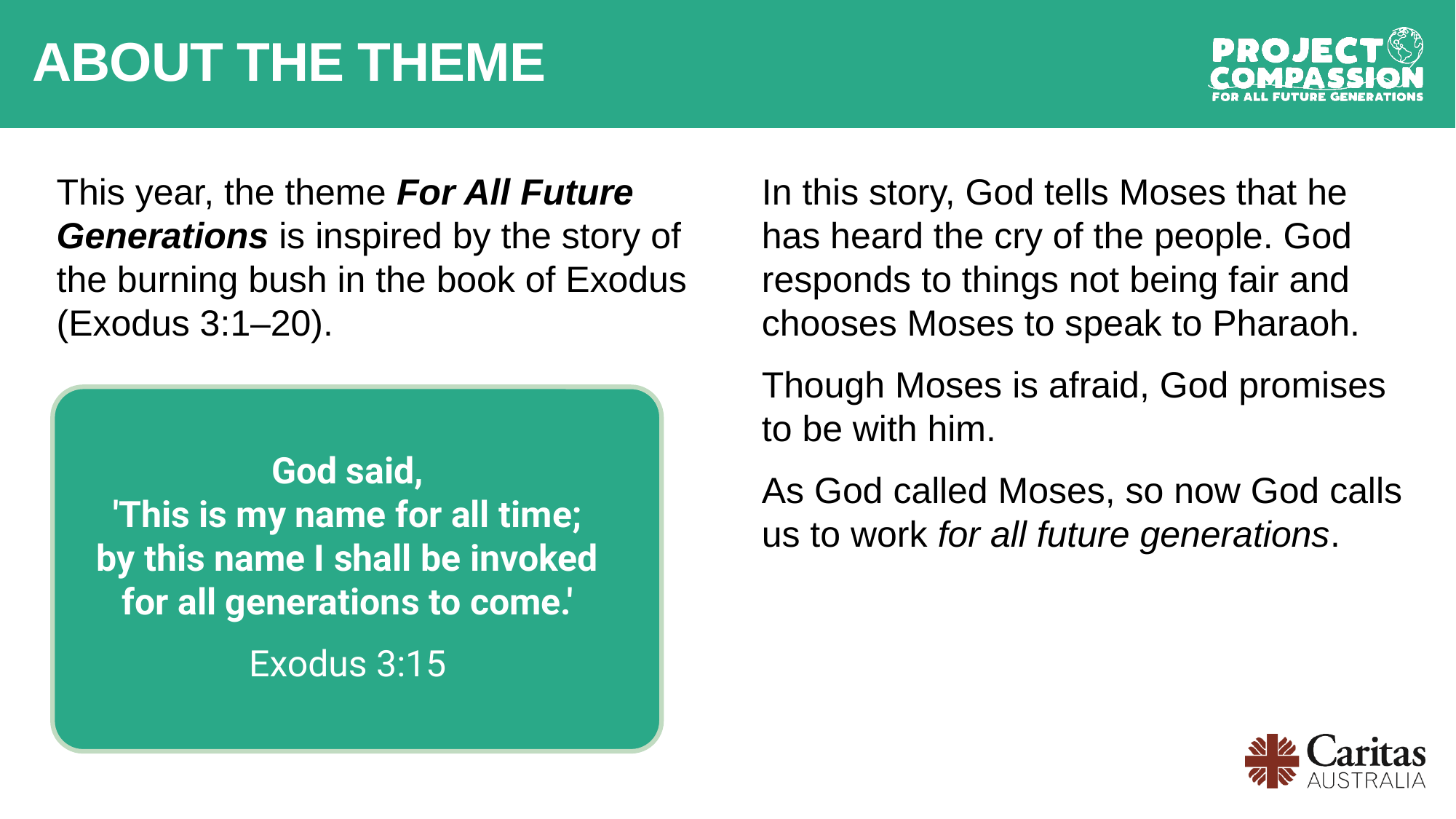

# ABOUT THE THEME
This year, the theme For All Future Generations is inspired by the story of the burning bush in the book of Exodus (Exodus 3:1–20).
In this story, God tells Moses that he has heard the cry of the people. God responds to things not being fair and chooses Moses to speak to Pharaoh.
Though Moses is afraid, God promises to be with him.
As God called Moses, so now God calls us to work for all future generations.

God said,
'This is my name for all time; by this name I shall be invoked for all generations to come.'
Exodus 3:15